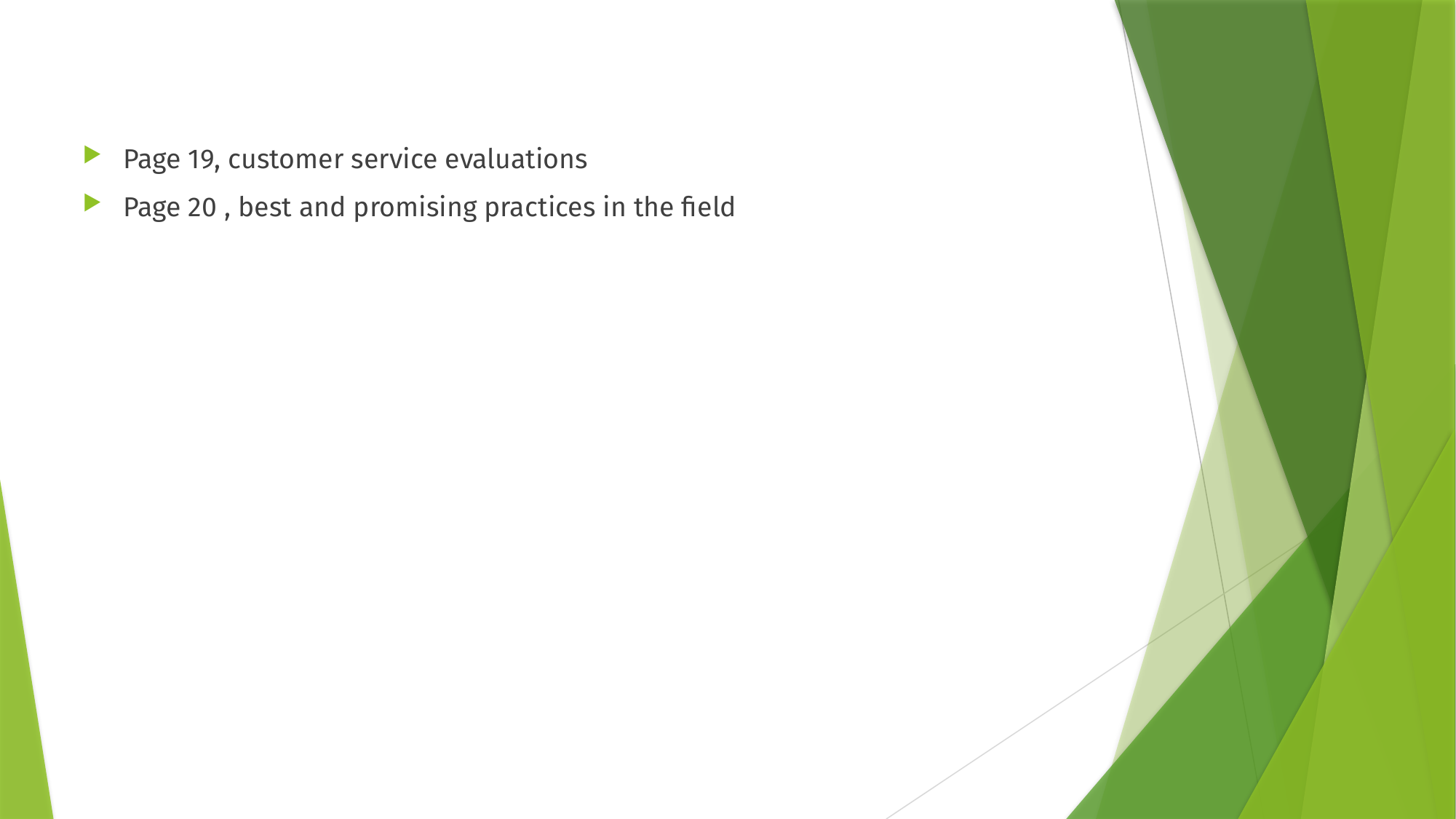

Page 19, customer service evaluations
Page 20 , best and promising practices in the field